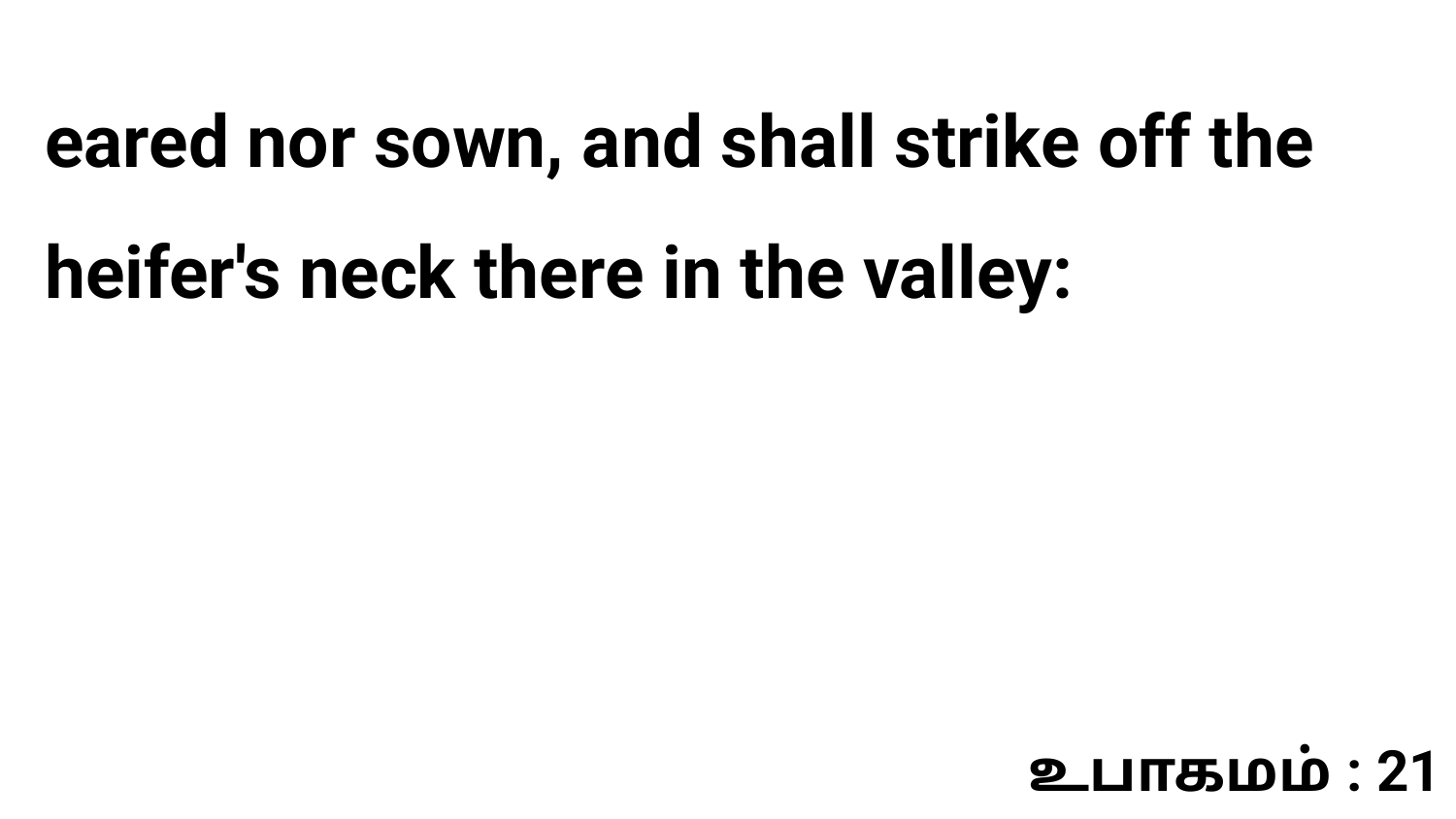

eared nor sown, and shall strike off the heifer's neck there in the valley:
உபாகமம் : 21